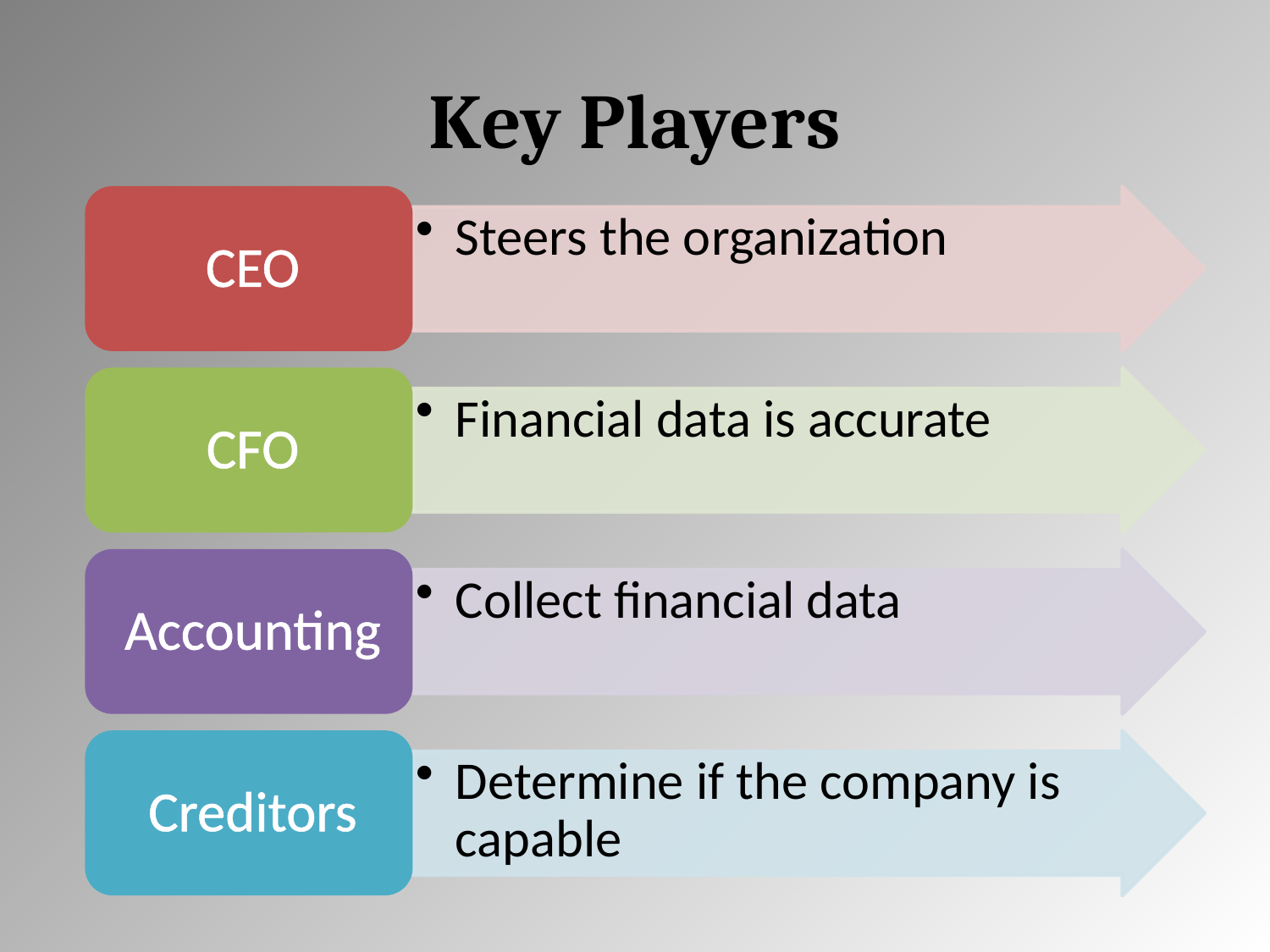

# Key Players
Steers the organization
CEO
Financial data is accurate
CFO
Collect financial data
Accounting
Determine if the company is capable
Creditors